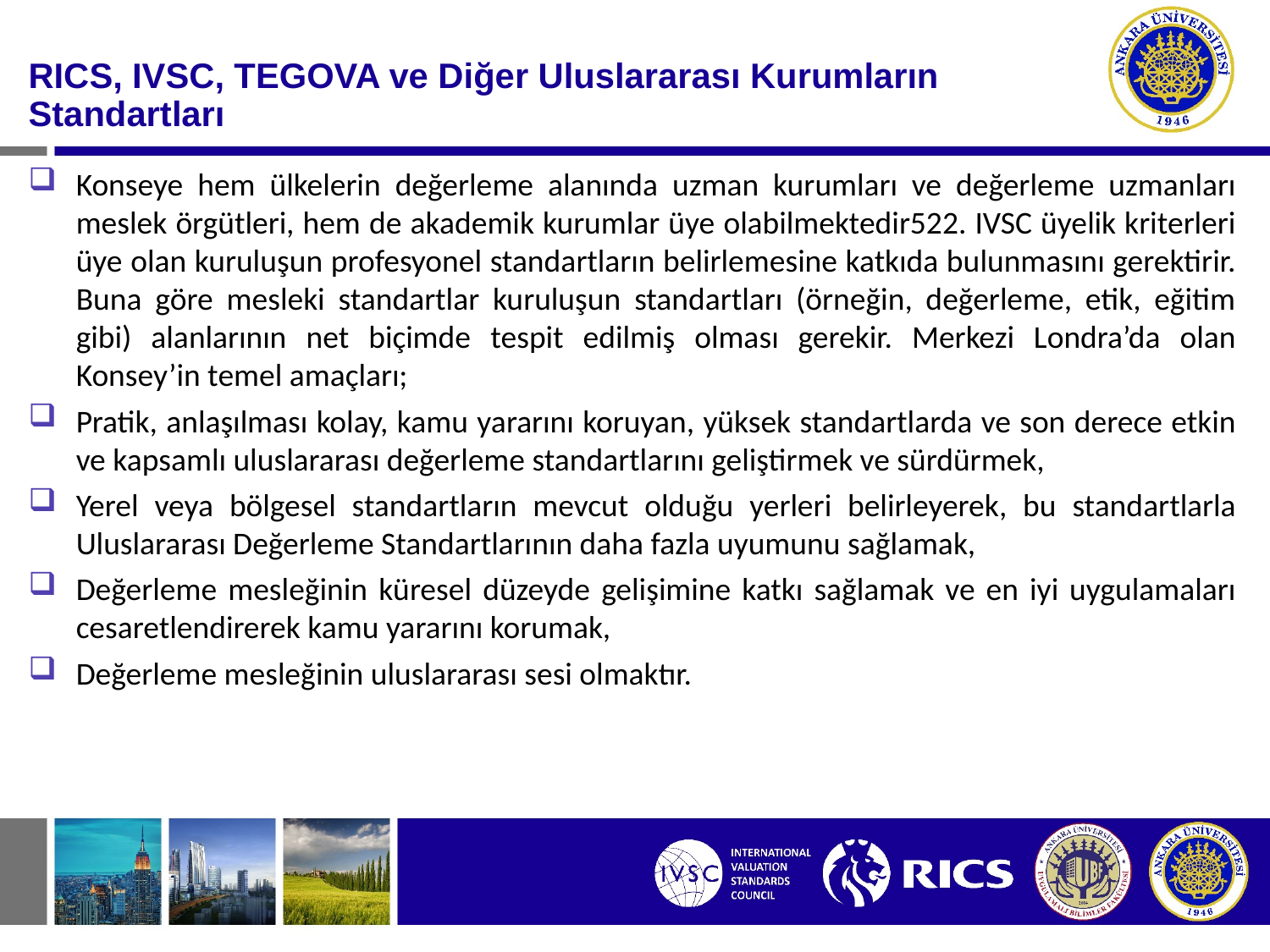

#
RICS, IVSC, TEGOVA ve Diğer Uluslararası Kurumların Standartları
Konseye hem ülkelerin değerleme alanında uzman kurumları ve değerleme uzmanları meslek örgütleri, hem de akademik kurumlar üye olabilmektedir522. IVSC üyelik kriterleri üye olan kuruluşun profesyonel standartların belirlemesine katkıda bulunmasını gerektirir. Buna göre mesleki standartlar kuruluşun standartları (örneğin, değerleme, etik, eğitim gibi) alanlarının net biçimde tespit edilmiş olması gerekir. Merkezi Londra’da olan Konsey’in temel amaçları;
Pratik, anlaşılması kolay, kamu yararını koruyan, yüksek standartlarda ve son derece etkin ve kapsamlı uluslararası değerleme standartlarını geliştirmek ve sürdürmek,
Yerel veya bölgesel standartların mevcut olduğu yerleri belirleyerek, bu standartlarla Uluslararası Değerleme Standartlarının daha fazla uyumunu sağlamak,
Değerleme mesleğinin küresel düzeyde gelişimine katkı sağlamak ve en iyi uygulamaları cesaretlendirerek kamu yararını korumak,
Değerleme mesleğinin uluslararası sesi olmaktır.